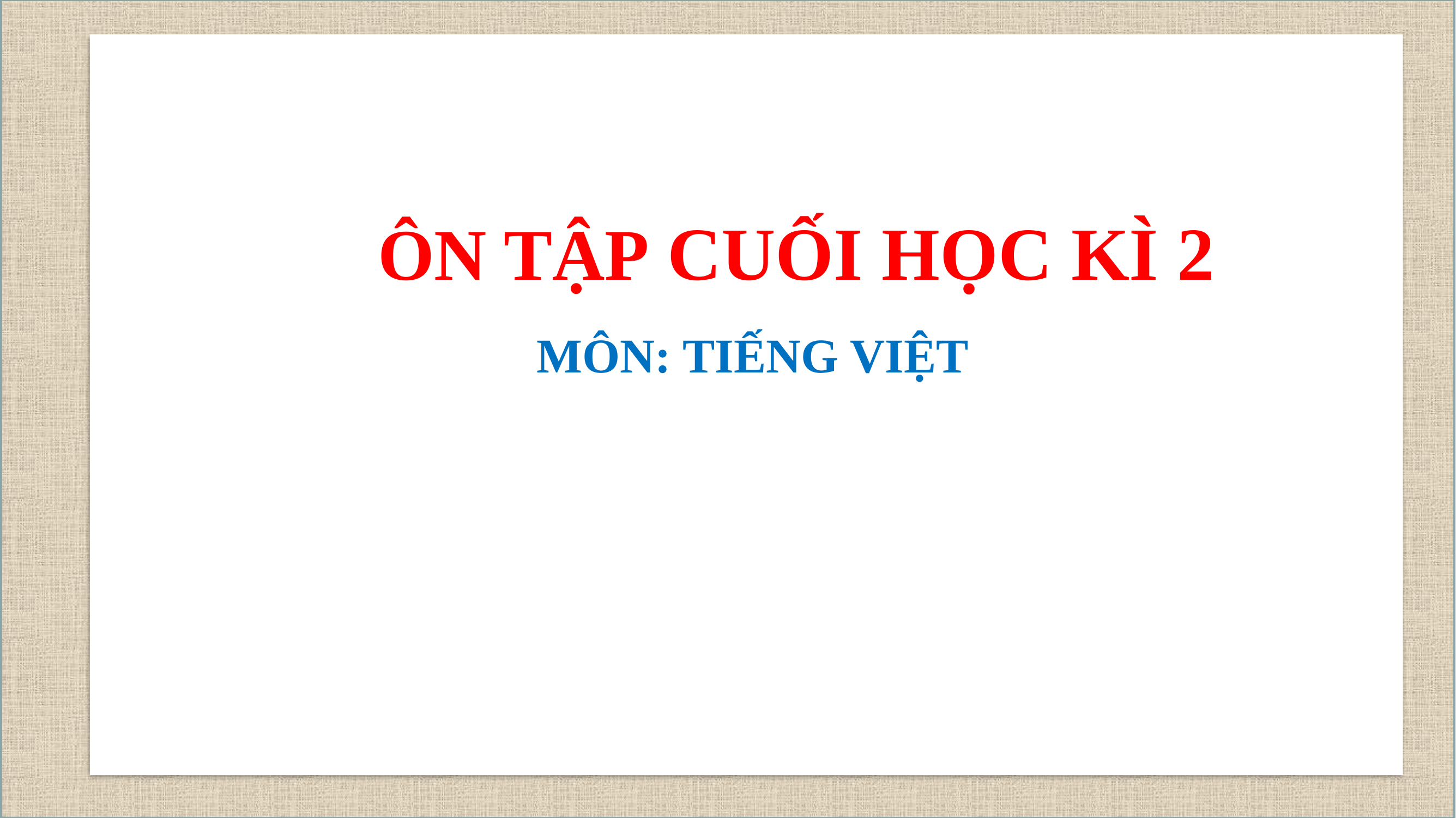

ÔN TẬP CUỐI HỌC KÌ 2
  MÔN: TIẾNG VIỆT